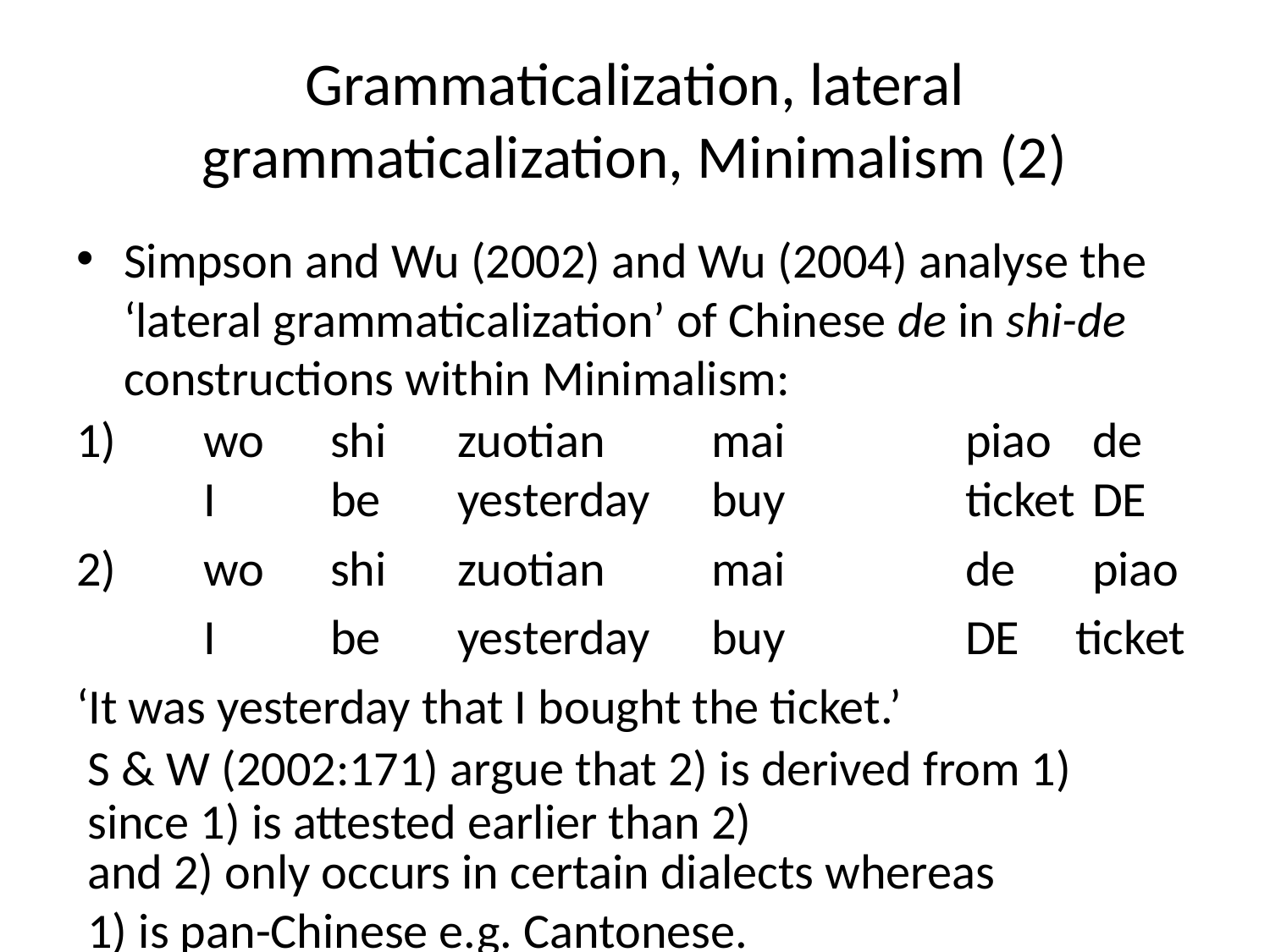

# Grammaticalization, lateral grammaticalization, Minimalism (2)
Simpson and Wu (2002) and Wu (2004) analyse the ‘lateral grammaticalization’ of Chinese de in shi-de constructions within Minimalism:
1)	wo	shi	zuotian	mai		piao	de	I	be	yesterday	buy		ticket	DE
2)	wo	shi	zuotian	mai		de	piao
	I	be	yesterday	buy		DE     ticket
‘It was yesterday that I bought the ticket.’
S & W (2002:171) argue that 2) is derived from 1)
since 1) is attested earlier than 2)
and 2) only occurs in certain dialects whereas
1) is pan-Chinese e.g. Cantonese.